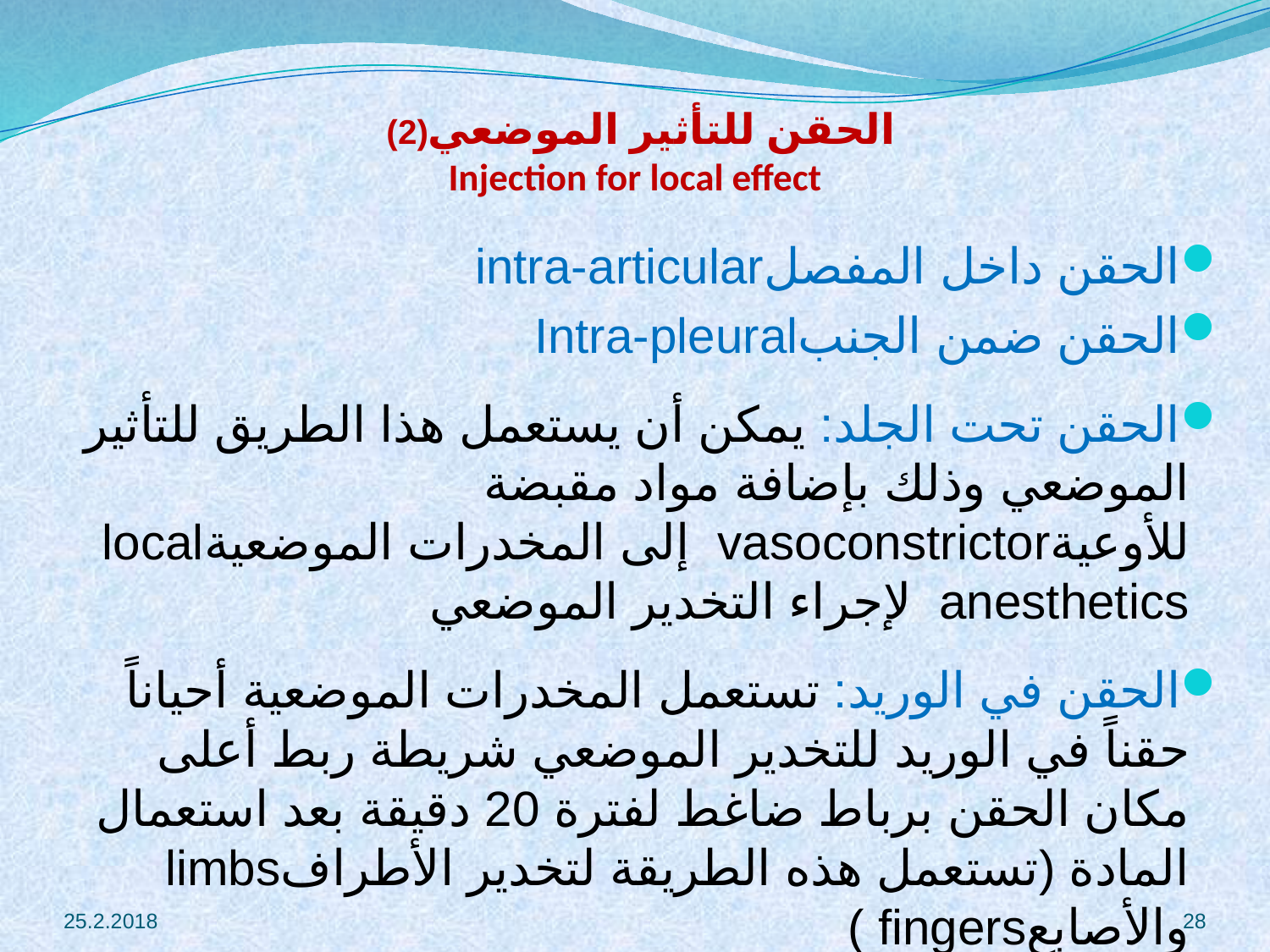

# الحقن للتأثير الموضعي(2) Injection for local effect
الحقن داخل المفصلintra-articular
الحقن ضمن الجنبIntra-pleural

الحقن تحت الجلد: يمكن أن يستعمل هذا الطريق للتأثير الموضعي وذلك بإضافة مواد مقبضة للأوعيةvasoconstrictor  إلى المخدرات الموضعيةlocal anesthetics  لإجراء التخدير الموضعي

الحقن في الوريد: تستعمل المخدرات الموضعية أحياناً حقناً في الوريد للتخدير الموضعي شريطة ربط أعلى مكان الحقن برباط ضاغط لفترة 20 دقيقة بعد استعمال المادة (تستعمل هذه الطريقة لتخدير الأطرافlimbs  والأصابعfingers )
25.2.2018
28